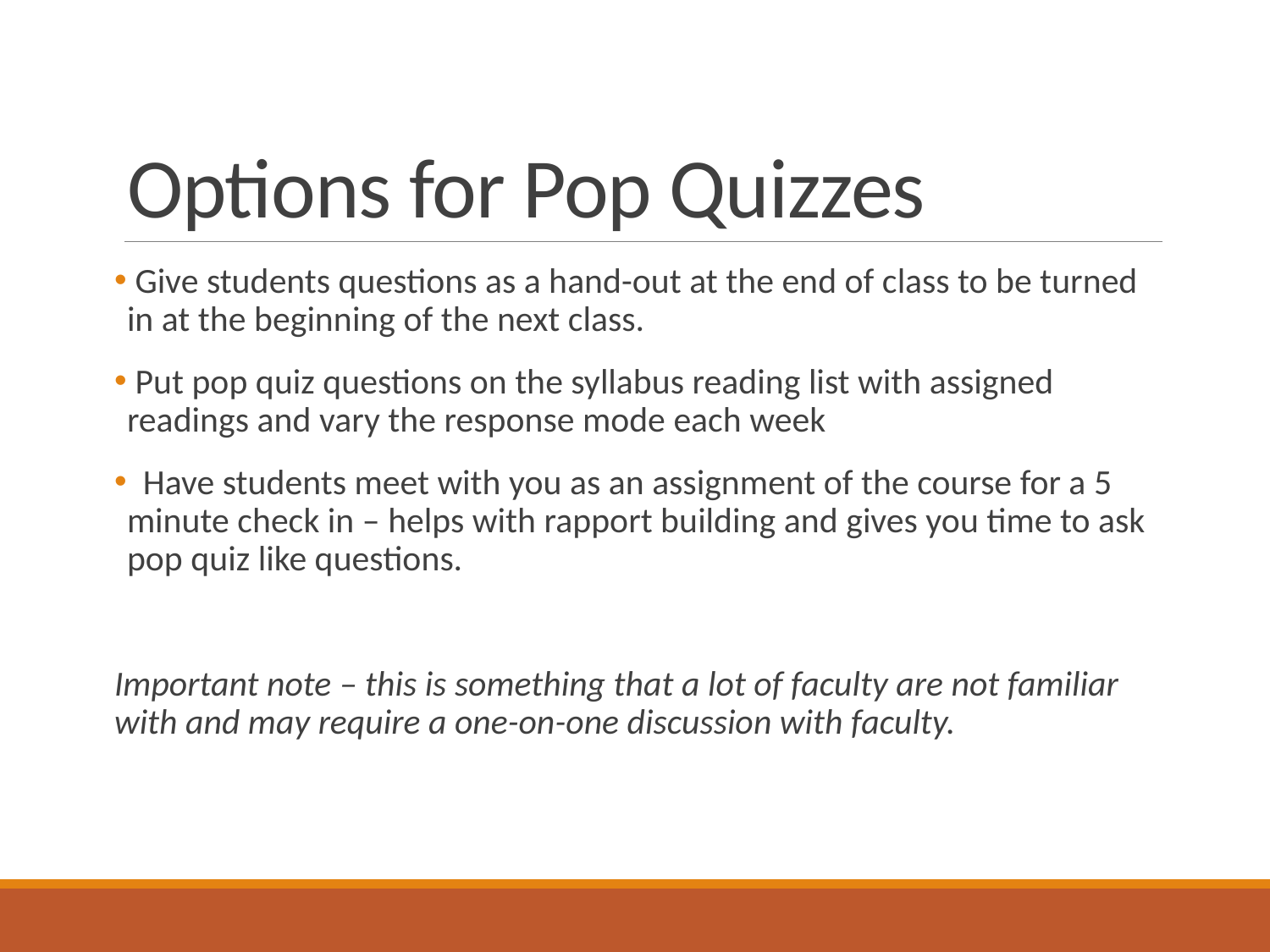

# Options for Pop Quizzes
 Give students questions as a hand-out at the end of class to be turned in at the beginning of the next class.
 Put pop quiz questions on the syllabus reading list with assigned readings and vary the response mode each week
  Have students meet with you as an assignment of the course for a 5 minute check in – helps with rapport building and gives you time to ask pop quiz like questions.

Important note – this is something that a lot of faculty are not familiar with and may require a one-on-one discussion with faculty.